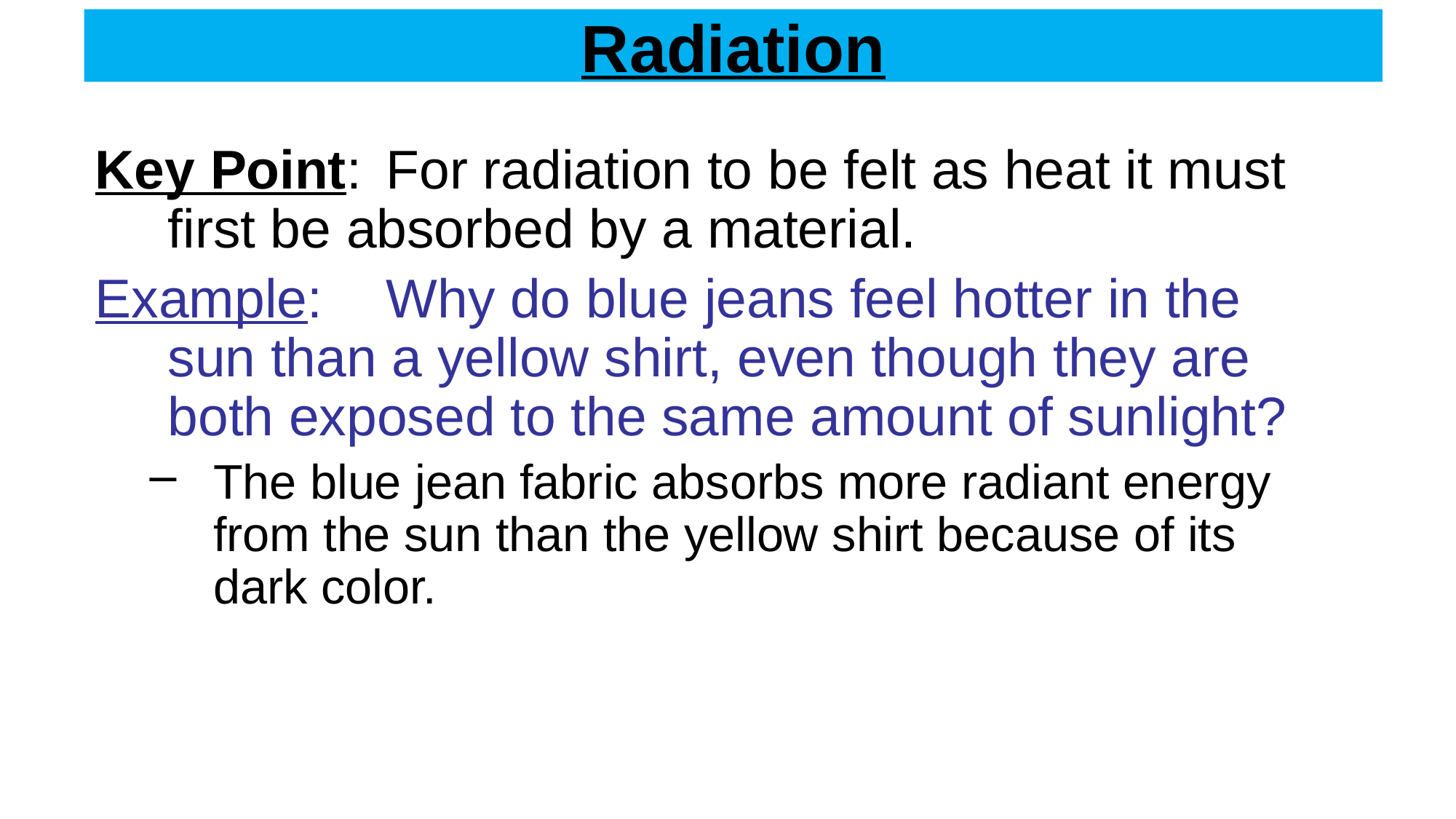

# Radiation
Key Point:	For radiation to be felt as heat it must first be absorbed by a material.
Example:	Why do blue jeans feel hotter in the sun than a yellow shirt, even though they are both exposed to the same amount of sunlight?
The blue jean fabric absorbs more radiant energy from the sun than the yellow shirt because of its dark color.